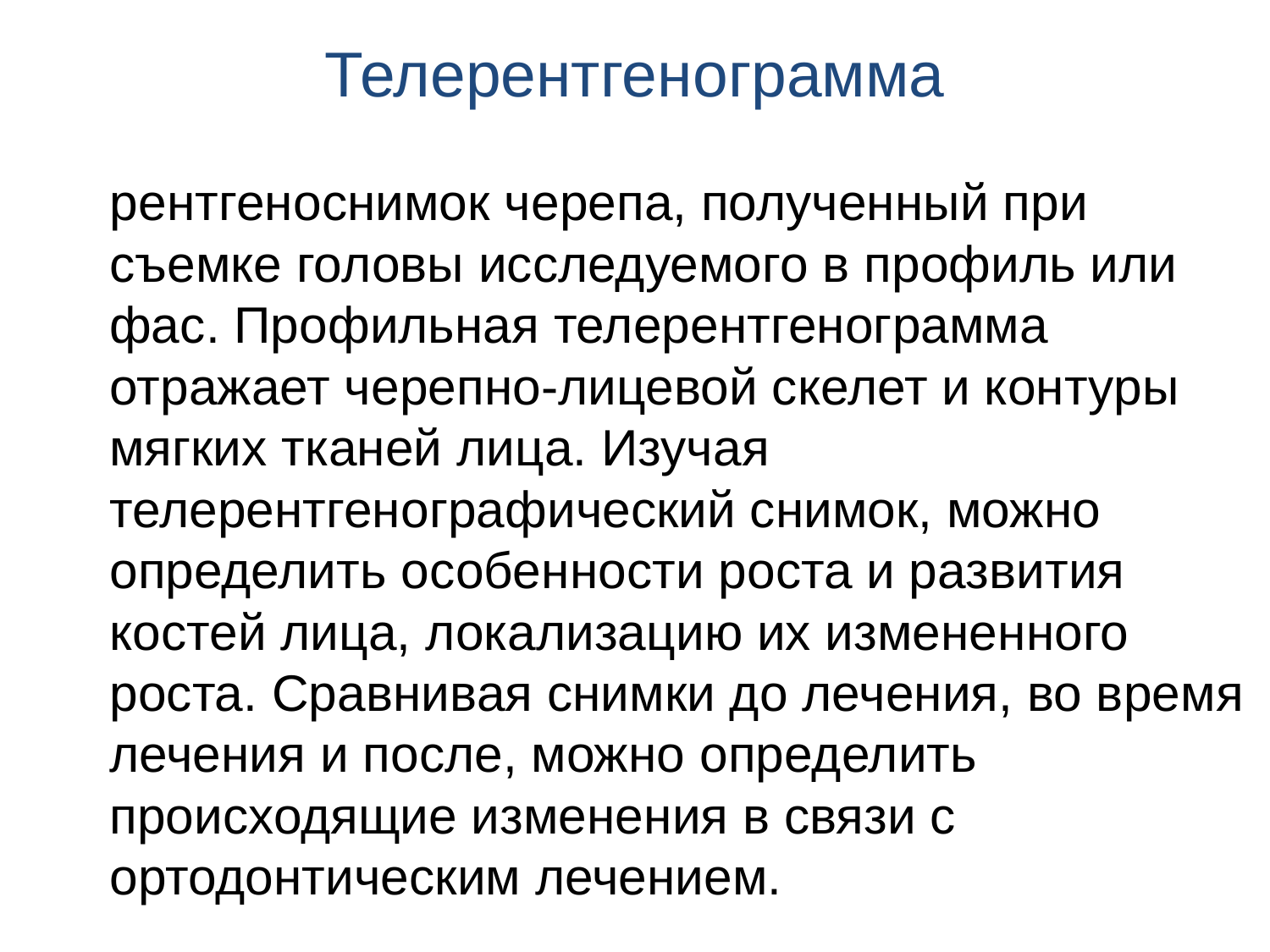

# Телерентгенограмма

      рентгеноснимок черепа, полученный при съемке головы исследуемого в профиль или фас. Профильная телерентгенограмма отражает черепно-лицевой скелет и контуры мягких тканей лица. Изучая телерентгенографический снимок, можно определить особенности роста и развития костей лица, локализацию их измененного роста. Сравнивая снимки до лечения, во время лечения и после, можно определить происходящие изменения в связи с ортодонтическим лечением.